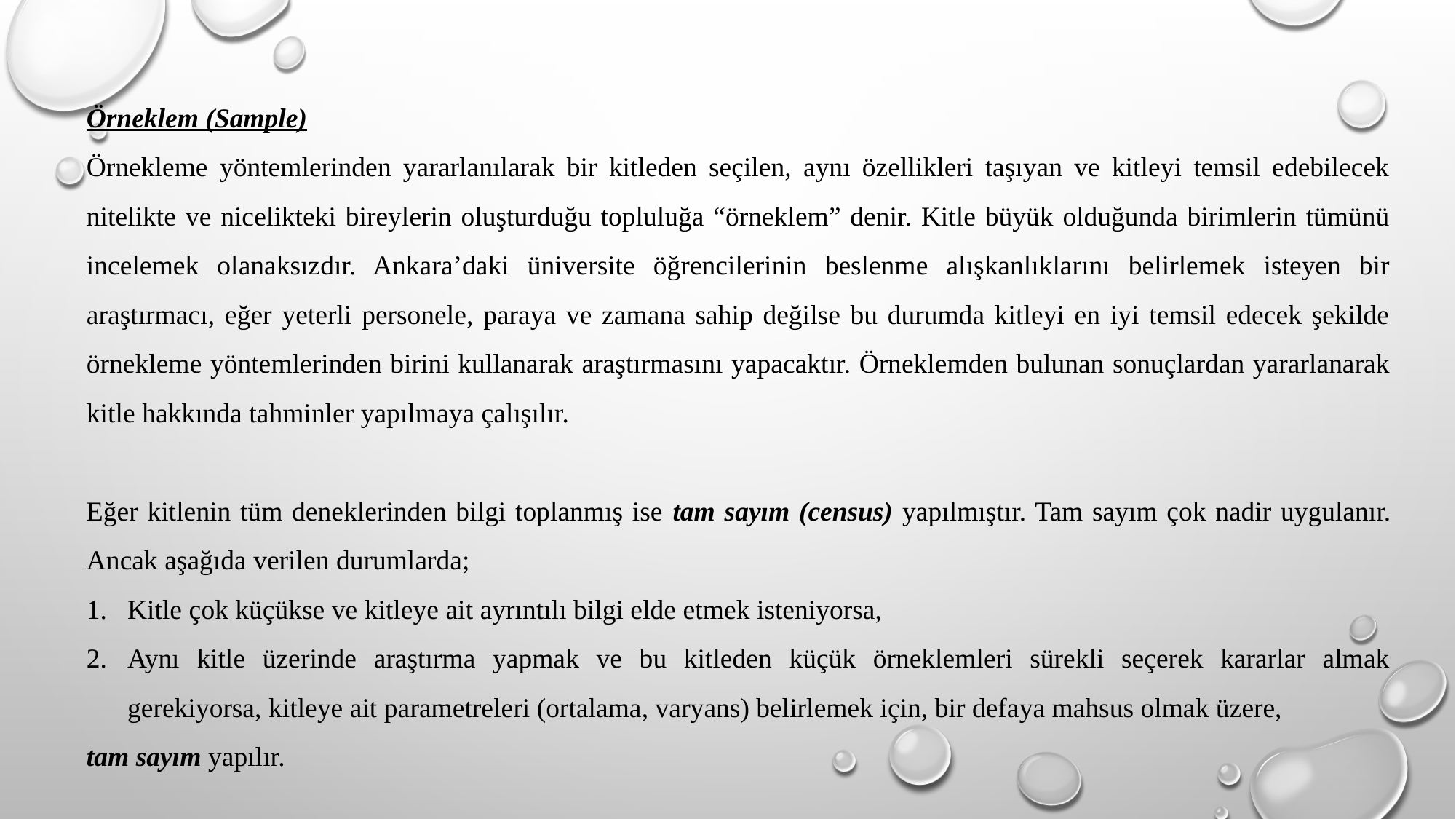

Örneklem (Sample)
Örnekleme yöntemlerinden yararlanılarak bir kitleden seçilen, aynı özellikleri taşıyan ve kitleyi temsil edebilecek nitelikte ve nicelikteki bireylerin oluşturduğu topluluğa “örneklem” denir. Kitle büyük olduğunda birimlerin tümünü incelemek olanaksızdır. Ankara’daki üniversite öğrencilerinin beslenme alışkanlıklarını belirlemek isteyen bir araştırmacı, eğer yeterli personele, paraya ve zamana sahip değilse bu durumda kitleyi en iyi temsil edecek şekilde örnekleme yöntemlerinden birini kullanarak araştırmasını yapacaktır. Örneklemden bulunan sonuçlardan yararlanarak kitle hakkında tahminler yapılmaya çalışılır.

Eğer kitlenin tüm deneklerinden bilgi toplanmış ise tam sayım (census) yapılmıştır. Tam sayım çok nadir uygulanır. Ancak aşağıda verilen durumlarda;
Kitle çok küçükse ve kitleye ait ayrıntılı bilgi elde etmek isteniyorsa,
Aynı kitle üzerinde araştırma yapmak ve bu kitleden küçük örneklemleri sürekli seçerek kararlar almak gerekiyorsa, kitleye ait parametreleri (ortalama, varyans) belirlemek için, bir defaya mahsus olmak üzere,
tam sayım yapılır.